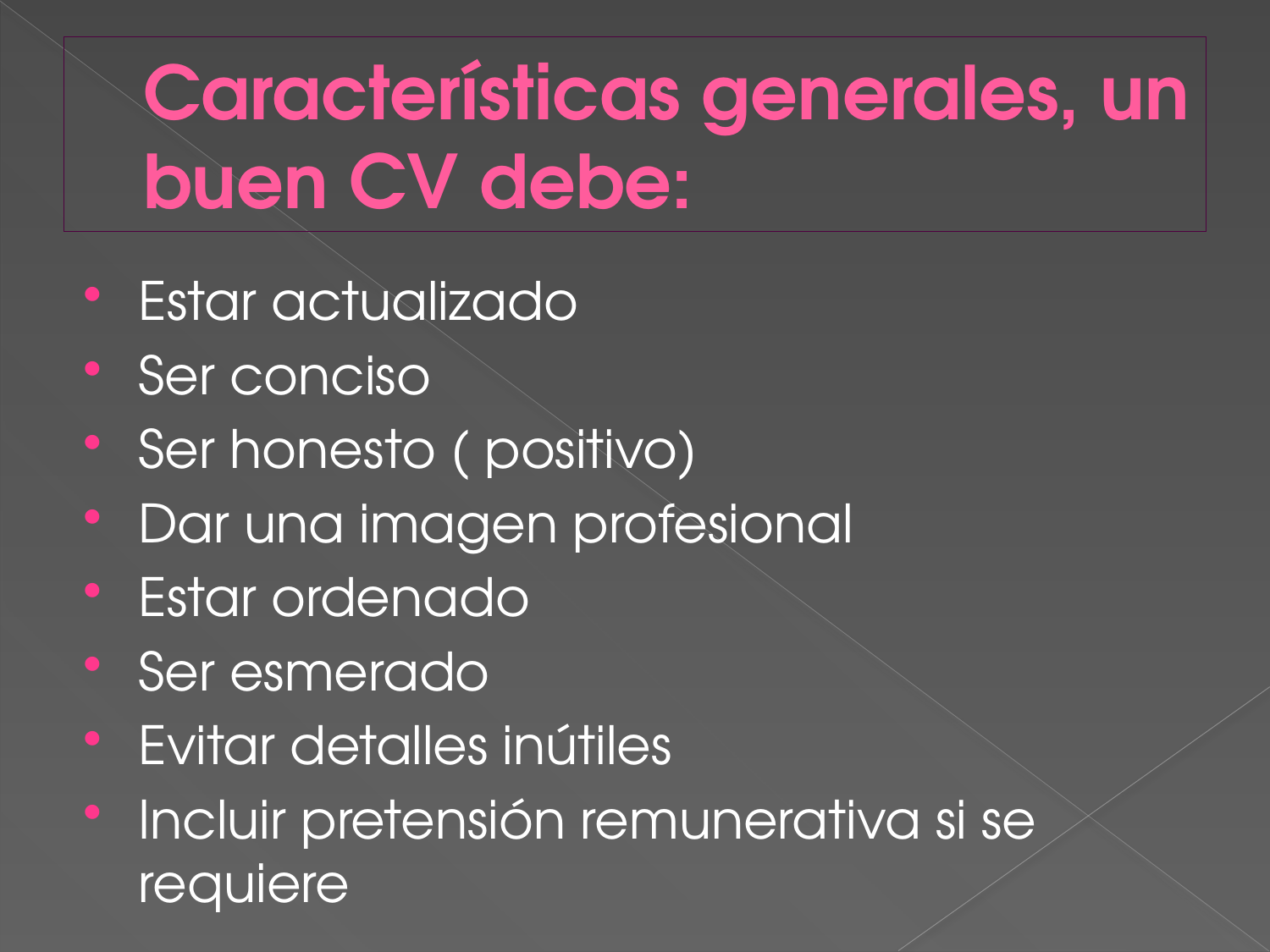

# Características generales, un buen CV debe:
Estar actualizado
Ser conciso
Ser honesto ( positivo)
Dar una imagen profesional
Estar ordenado
Ser esmerado
Evitar detalles inútiles
Incluir pretensión remunerativa si se requiere